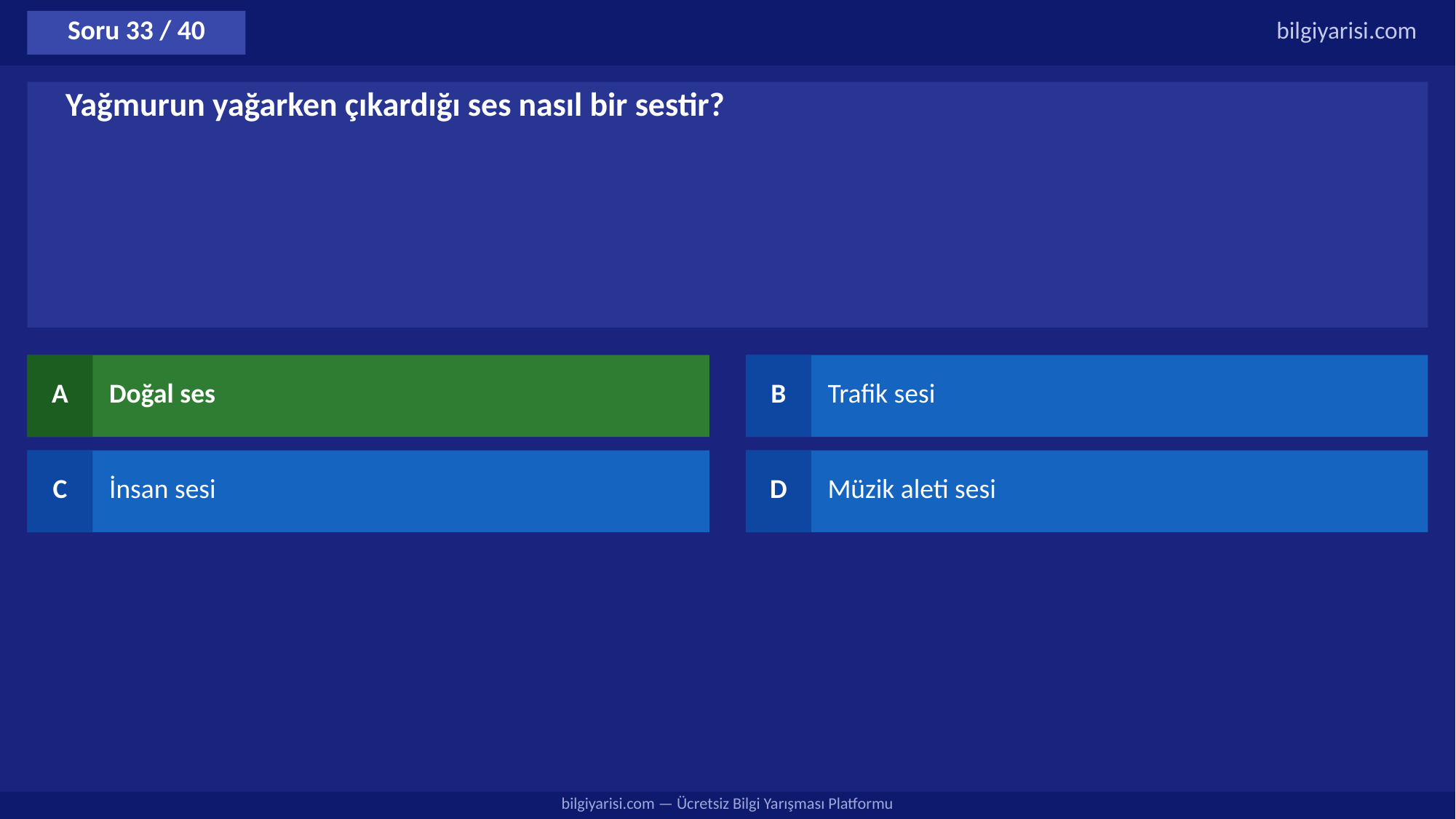

Soru 33 / 40
bilgiyarisi.com

Yağmurun yağarken çıkardığı ses nasıl bir sestir?

A
Doğal ses

B
Trafik sesi

C
İnsan sesi

D
Müzik aleti sesi
bilgiyarisi.com — Ücretsiz Bilgi Yarışması Platformu